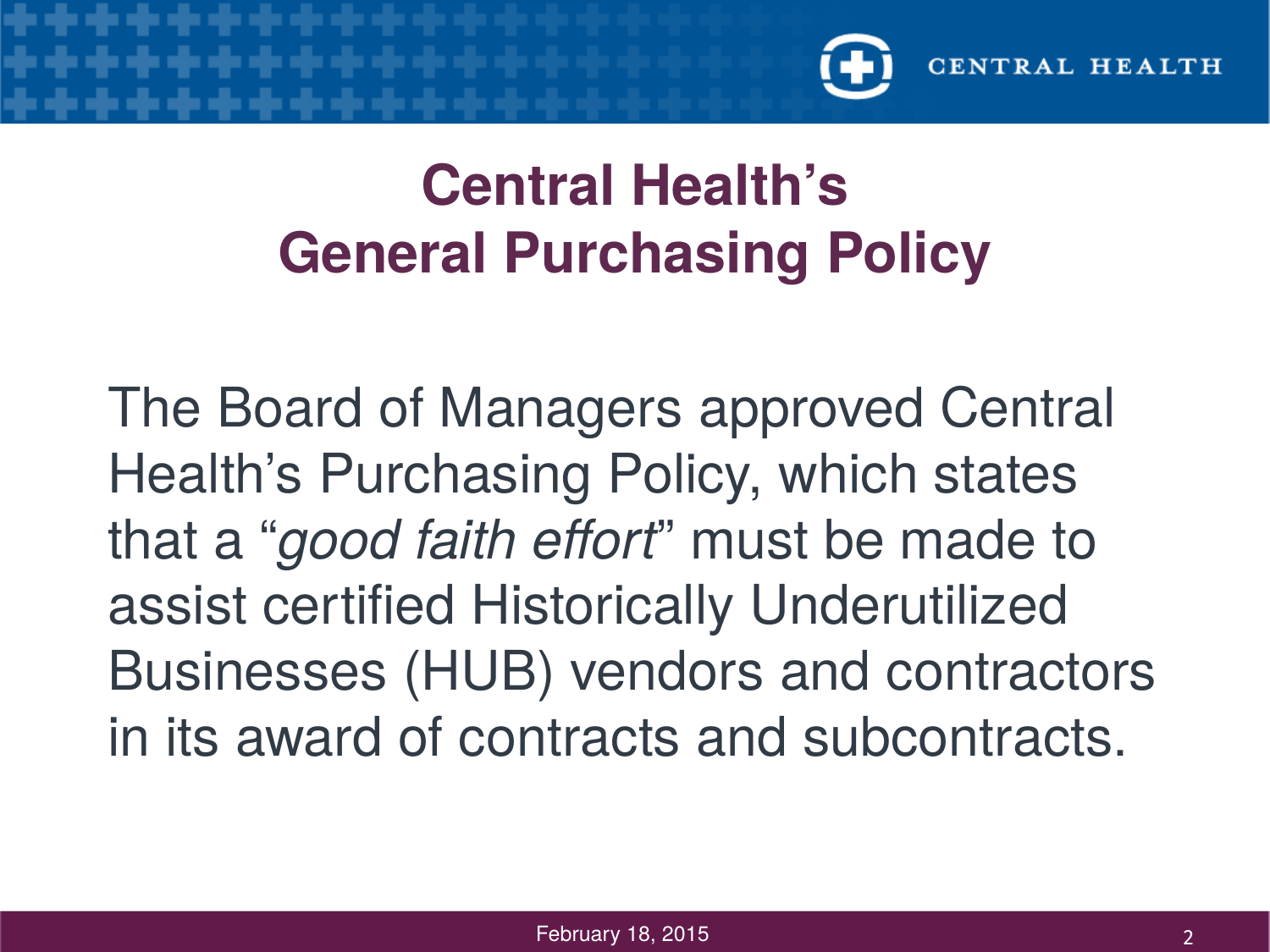

# Central Health’s General Purchasing Policy
The Board of Managers approved Central Health’s Purchasing Policy, which states that a “good faith effort” must be made to assist certified Historically Underutilized Businesses (HUB) vendors and contractors in its award of contracts and subcontracts.

2
February 18, 2015